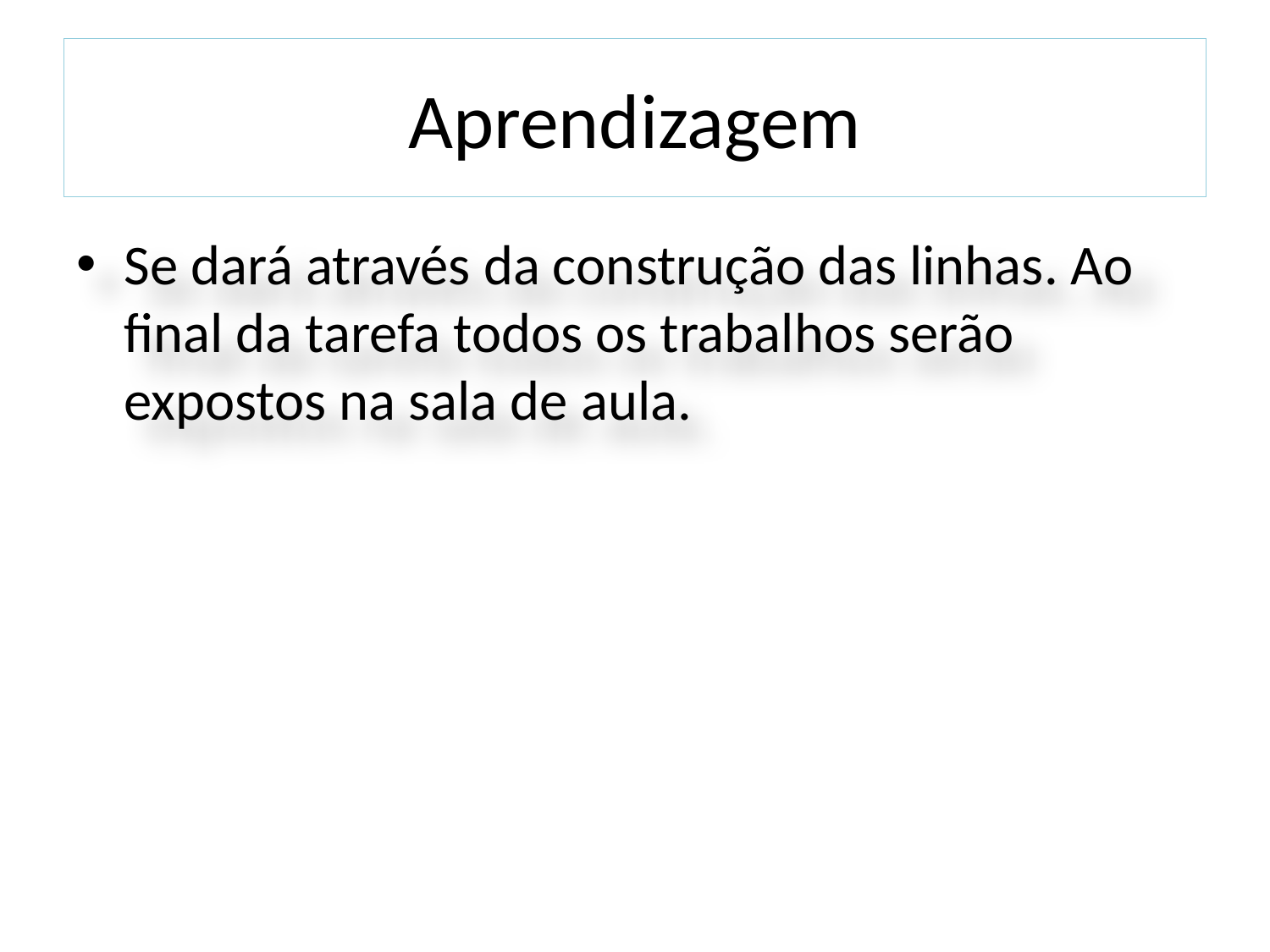

# Aprendizagem
Se dará através da construção das linhas. Ao final da tarefa todos os trabalhos serão expostos na sala de aula.